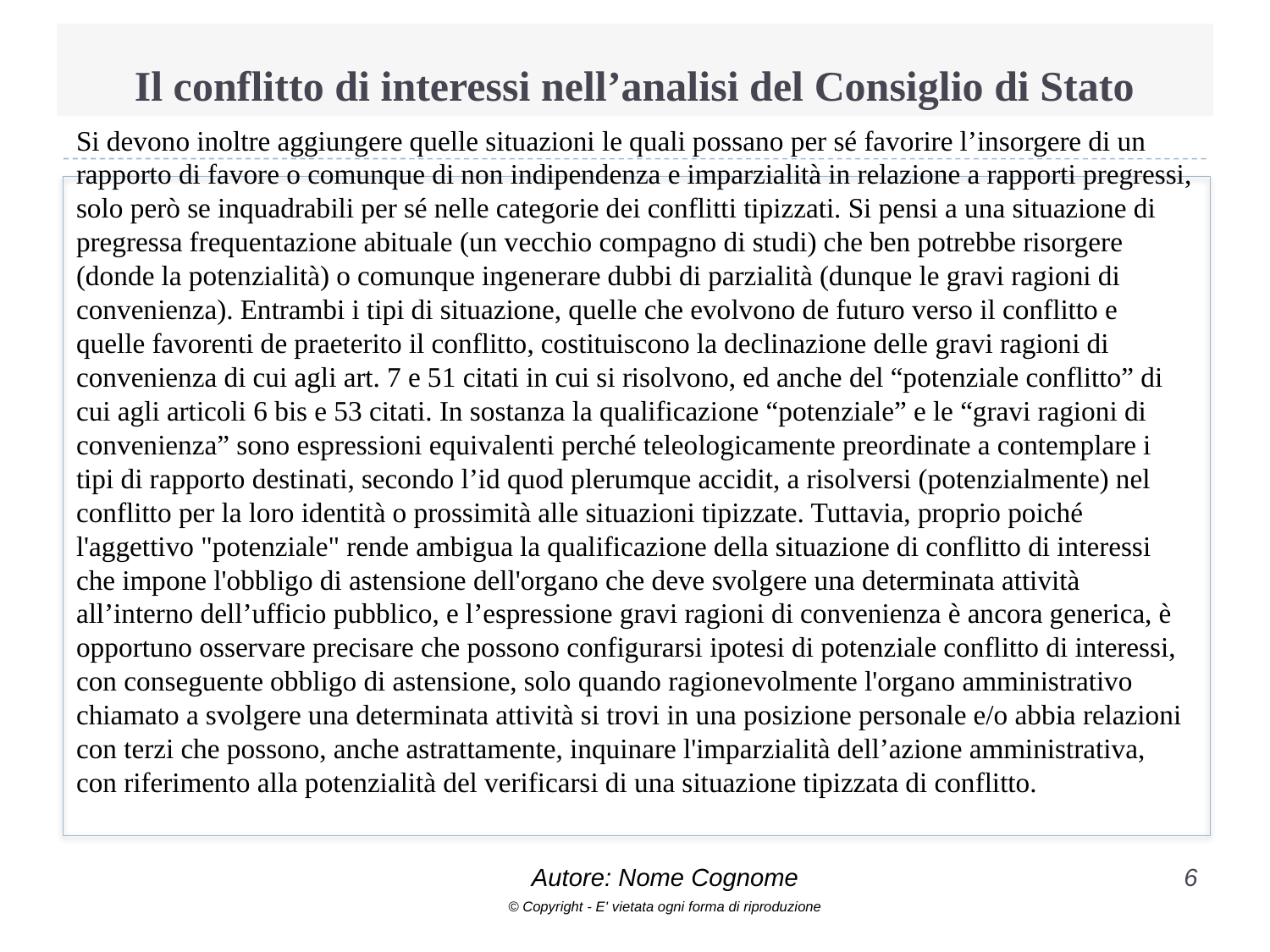

# Il conflitto di interessi nell’analisi del Consiglio di Stato
Si devono inoltre aggiungere quelle situazioni le quali possano per sé favorire l’insorgere di un rapporto di favore o comunque di non indipendenza e imparzialità in relazione a rapporti pregressi, solo però se inquadrabili per sé nelle categorie dei conflitti tipizzati. Si pensi a una situazione di pregressa frequentazione abituale (un vecchio compagno di studi) che ben potrebbe risorgere (donde la potenzialità) o comunque ingenerare dubbi di parzialità (dunque le gravi ragioni di convenienza). Entrambi i tipi di situazione, quelle che evolvono de futuro verso il conflitto e quelle favorenti de praeterito il conflitto, costituiscono la declinazione delle gravi ragioni di convenienza di cui agli art. 7 e 51 citati in cui si risolvono, ed anche del “potenziale conflitto” di cui agli articoli 6 bis e 53 citati. In sostanza la qualificazione “potenziale” e le “gravi ragioni di convenienza” sono espressioni equivalenti perché teleologicamente preordinate a contemplare i tipi di rapporto destinati, secondo l’id quod plerumque accidit, a risolversi (potenzialmente) nel conflitto per la loro identità o prossimità alle situazioni tipizzate. Tuttavia, proprio poiché l'aggettivo "potenziale" rende ambigua la qualificazione della situazione di conflitto di interessi che impone l'obbligo di astensione dell'organo che deve svolgere una determinata attività all’interno dell’ufficio pubblico, e l’espressione gravi ragioni di convenienza è ancora generica, è opportuno osservare precisare che possono configurarsi ipotesi di potenziale conflitto di interessi, con conseguente obbligo di astensione, solo quando ragionevolmente l'organo amministrativo chiamato a svolgere una determinata attività si trovi in una posizione personale e/o abbia relazioni con terzi che possono, anche astrattamente, inquinare l'imparzialità dell’azione amministrativa, con riferimento alla potenzialità del verificarsi di una situazione tipizzata di conflitto.